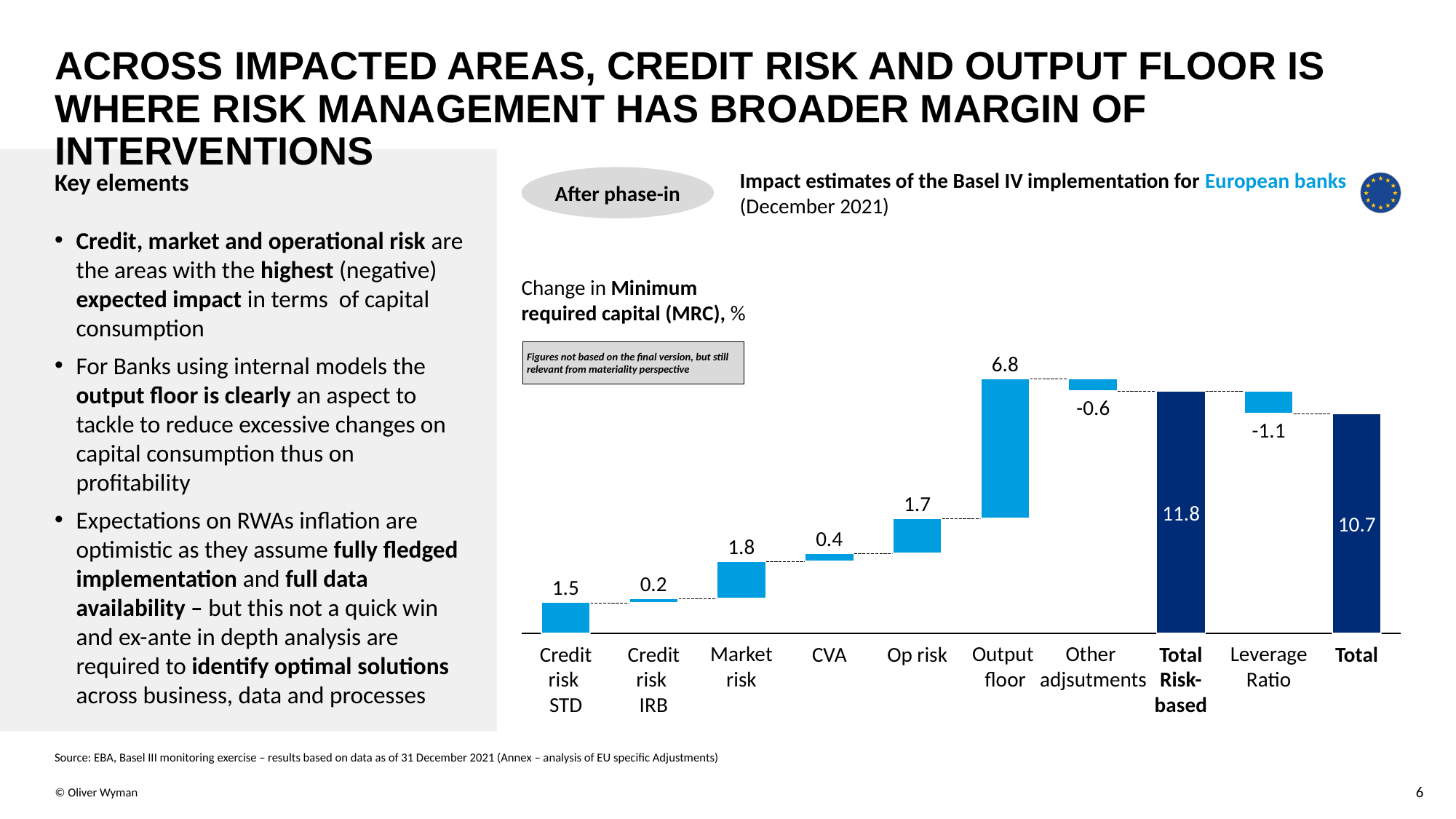

# Across impacted areas, credit risk and output floor is where risk management has broader margin of interventions

Key elements
Impact estimates of the Basel IV implementation for European banks
(December 2021)
After phase-in

Credit, market and operational risk are the areas with the highest (negative) expected impact in terms  of capital consumption
For Banks using internal models the output floor is clearly an aspect to tackle to reduce excessive changes on capital consumption thus on profitability
Expectations on RWAs inflation are optimistic as they assume fully fledged implementation and full data availability – but this not a quick win and ex-ante in depth analysis are required to identify optimal solutions across business, data and processes
Change in Minimum
required capital (MRC), %
Figures not based on the final version, but still relevant from materiality perspective
6.8

### Chart

| Category |  |  |
|---|---|---|
-0.6
-1.1
1.7
11.8
10.7
0.4
1.8
0.2
1.5
Credit risk
STD
Credit risk
IRB
Market risk
CVA
Op risk
Output
floor
Other
adjsutments
Total Risk-based
Leverage Ratio
Total
Source: EBA, Basel III monitoring exercise – results based on data as of 31 December 2021 (Annex – analysis of EU specific Adjustments)